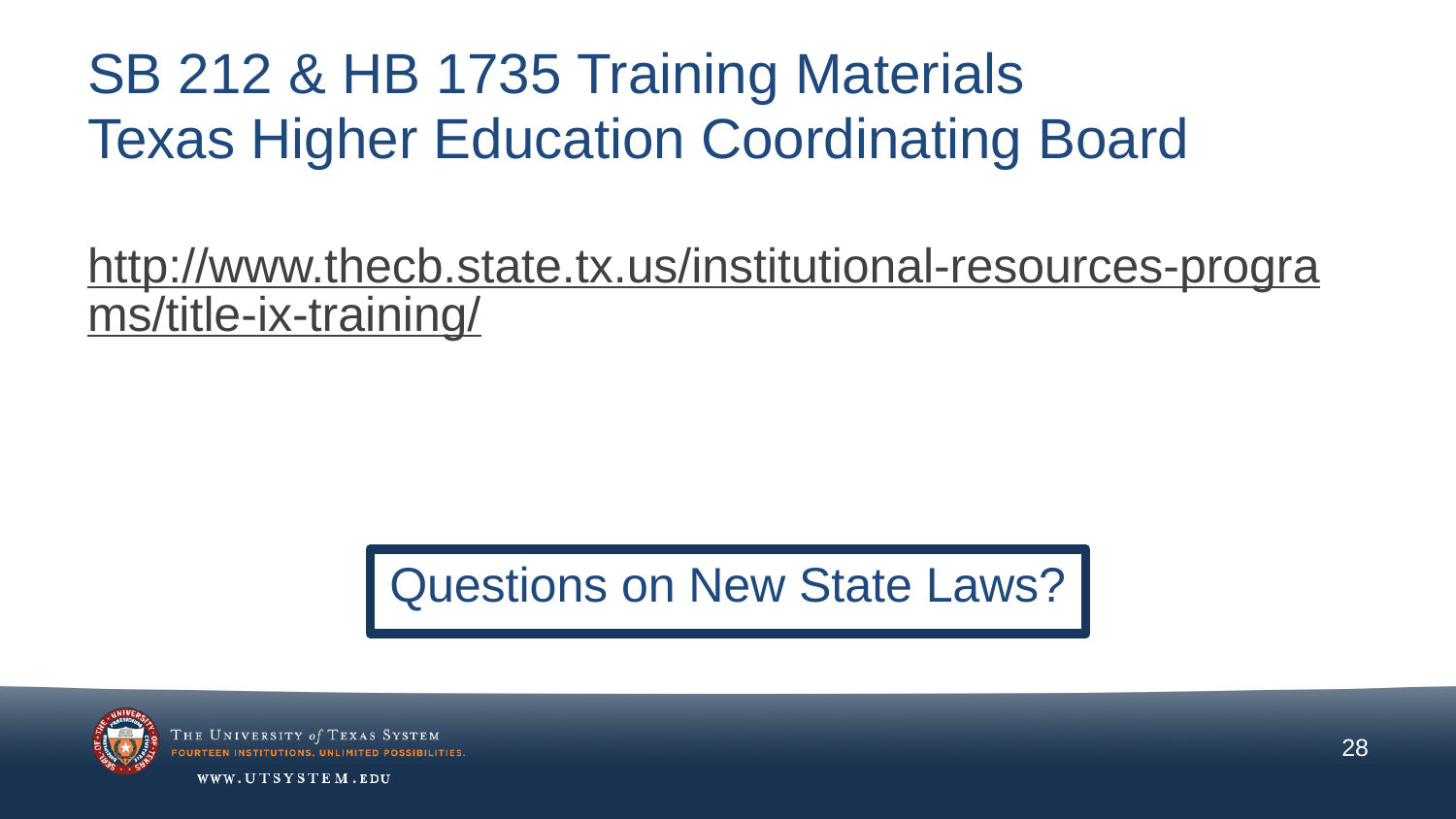

# SB 212 & HB 1735 Training Materials Texas Higher Education Coordinating Board
http://www.thecb.state.tx.us/institutional-resources-programs/title-ix-training/

Questions on New State Laws?
28